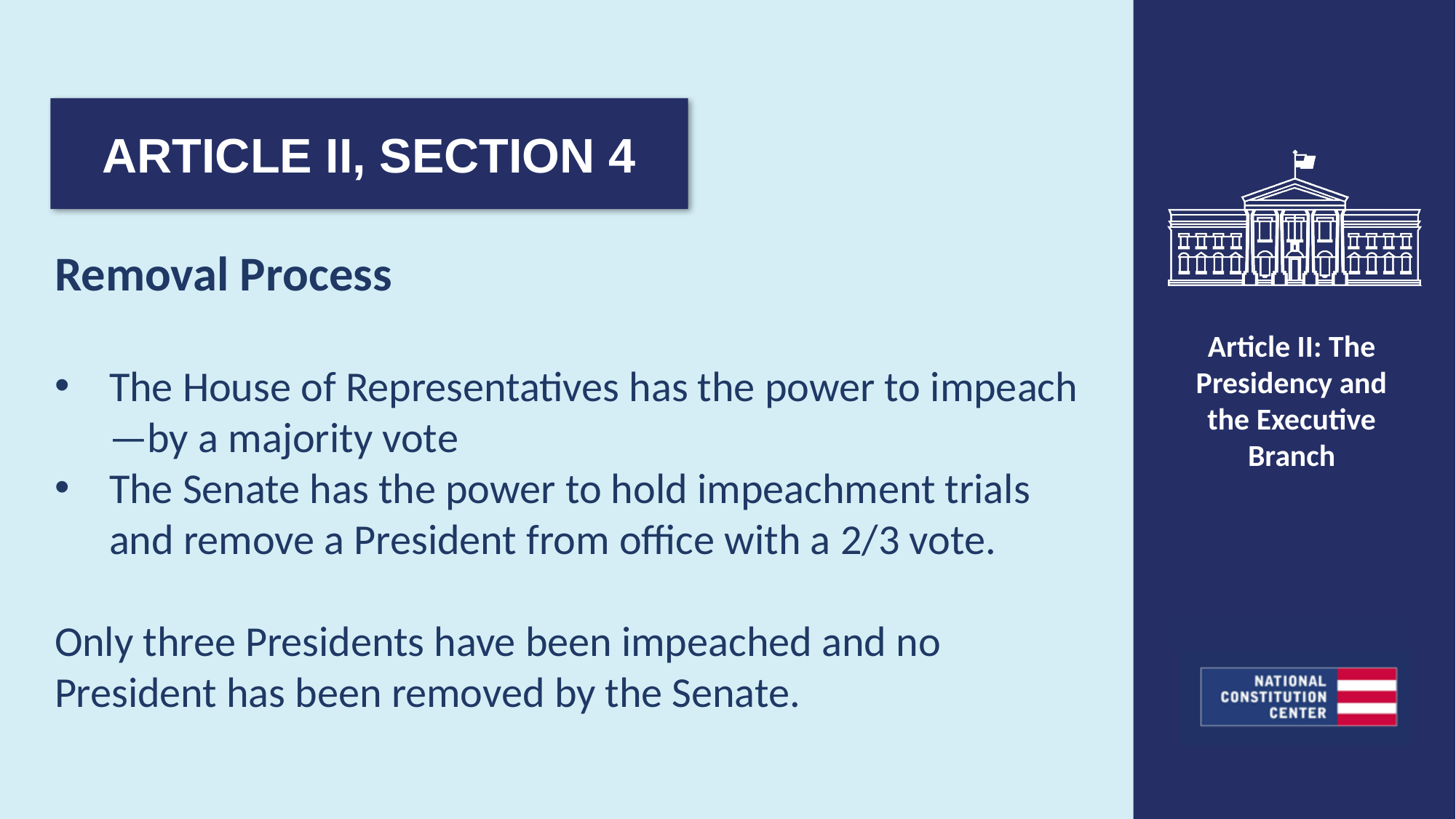

ARTICLE II, SECTION 4
Removal Process

The House of Representatives has the power to impeach—by a majority vote
The Senate has the power to hold impeachment trials and remove a President from office with a 2/3 vote.

Only three Presidents have been impeached and no President has been removed by the Senate.